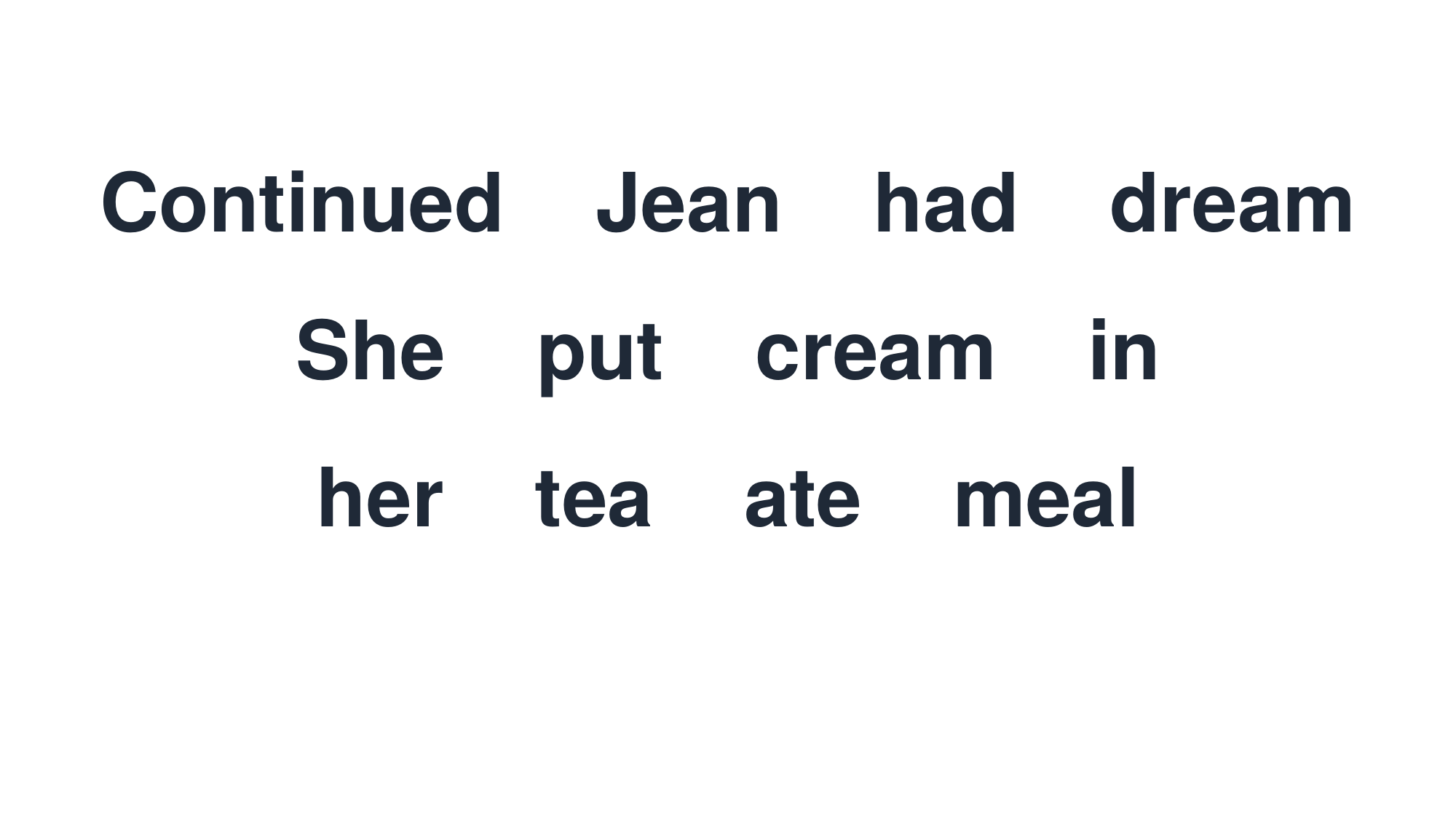

Continued    Jean    had    dream
She    put    cream    in
her    tea    ate    meal